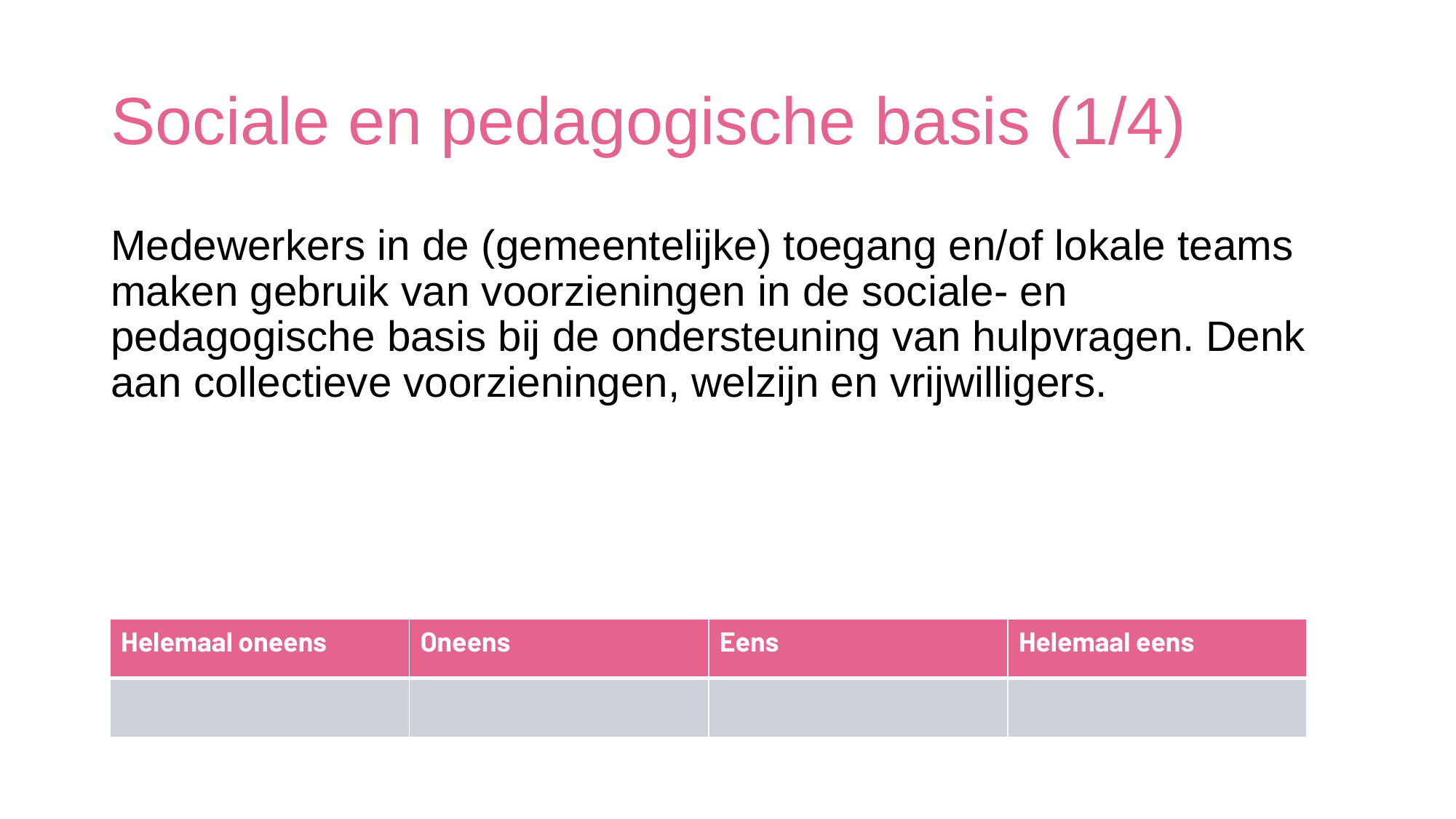

# Sociale en pedagogische basis (1/4)
Medewerkers in de (gemeentelijke) toegang en/of lokale teams maken gebruik van voorzieningen in de sociale- en pedagogische basis bij de ondersteuning van hulpvragen. Denk aan collectieve voorzieningen, welzijn en vrijwilligers.
| Helemaal oneens | Oneens | Eens | Helemaal eens |
| --- | --- | --- | --- |
|  |  |  |  |